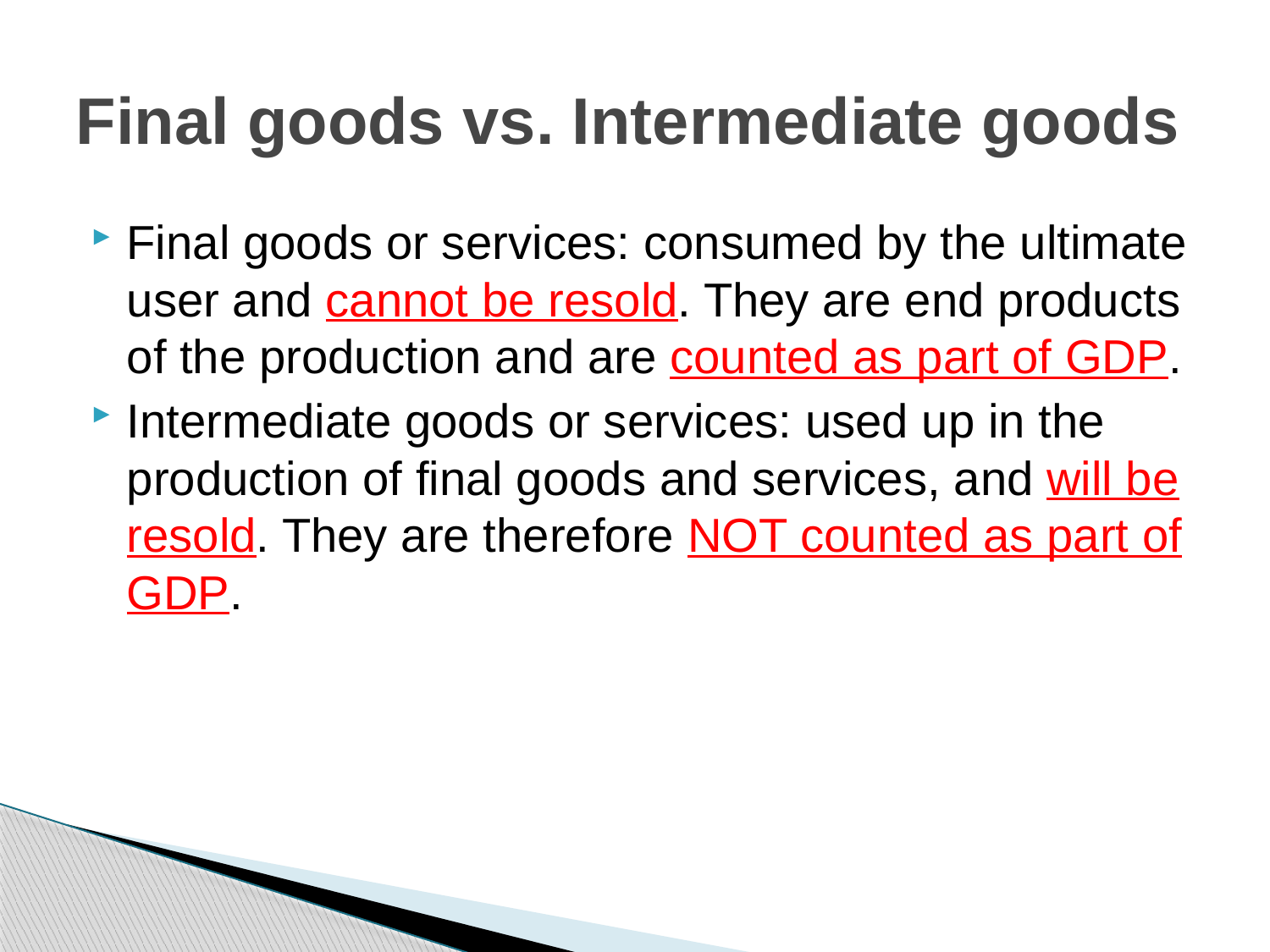

# Final goods vs. Intermediate goods
Final goods or services: consumed by the ultimate user and cannot be resold. They are end products of the production and are counted as part of GDP.
Intermediate goods or services: used up in the production of final goods and services, and will be resold. They are therefore NOT counted as part of GDP.